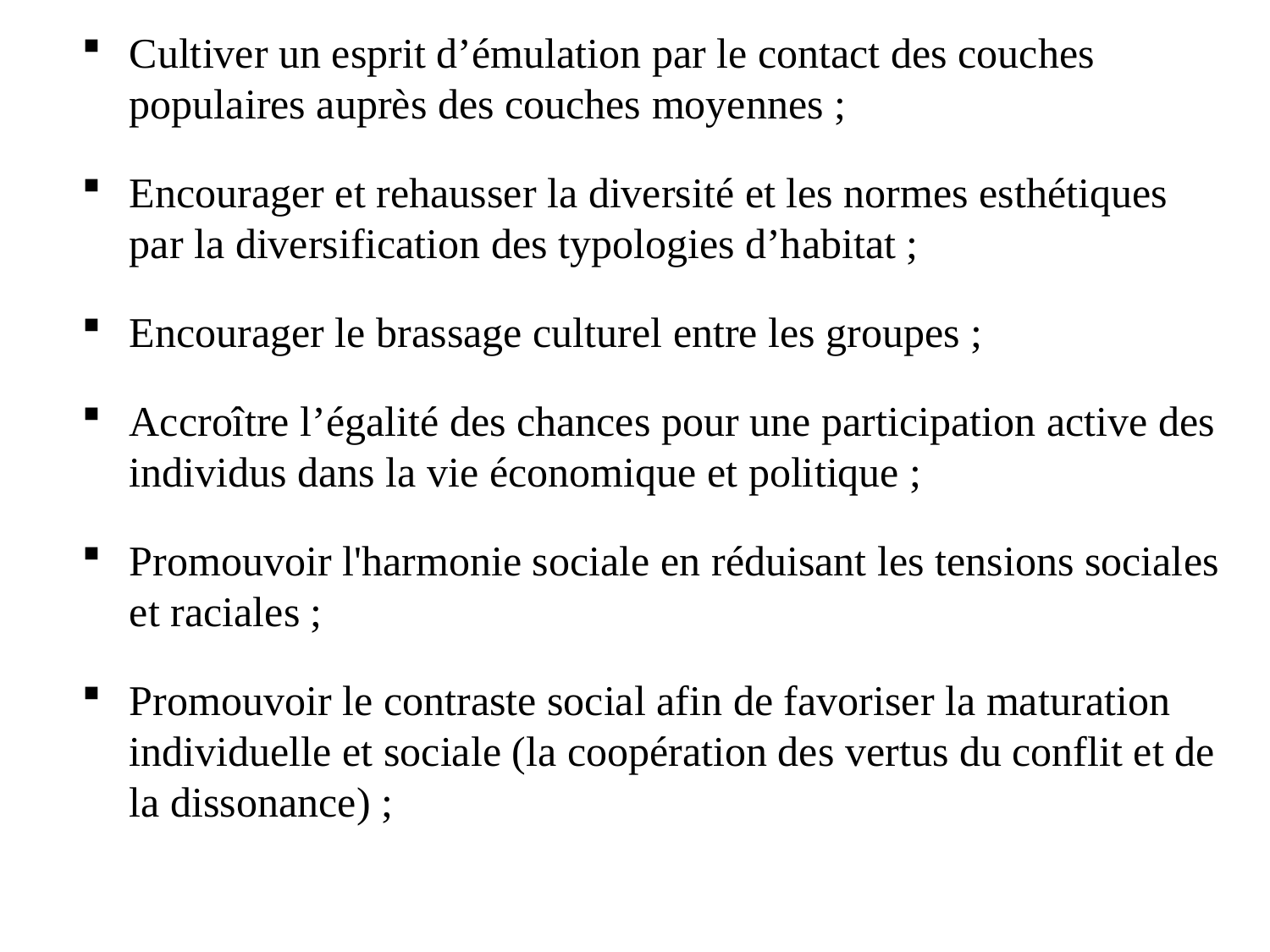

Cultiver un esprit d’émulation par le contact des couches populaires auprès des couches moyennes ;

Encourager et rehausser la diversité et les normes esthétiques par la diversification des typologies d’habitat ;

Encourager le brassage culturel entre les groupes ;

Accroître l’égalité des chances pour une participation active des individus dans la vie économique et politique ;

Promouvoir l'harmonie sociale en réduisant les tensions sociales et raciales ;

Promouvoir le contraste social afin de favoriser la maturation individuelle et sociale (la coopération des vertus du conflit et de la dissonance) ;